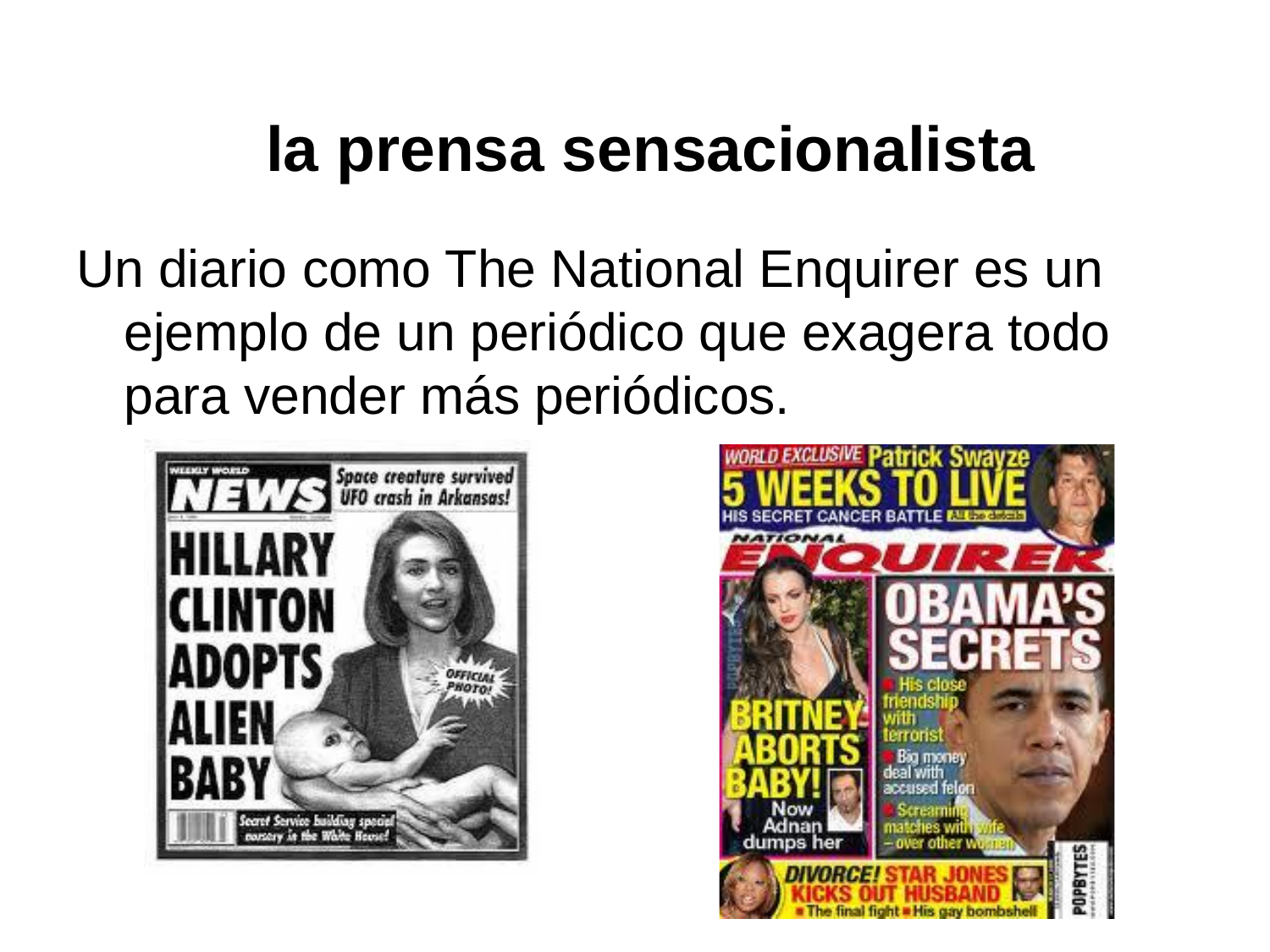

# la prensa sensacionalista
Un diario como The National Enquirer es un ejemplo de un periódico que exagera todo para vender más periódicos.